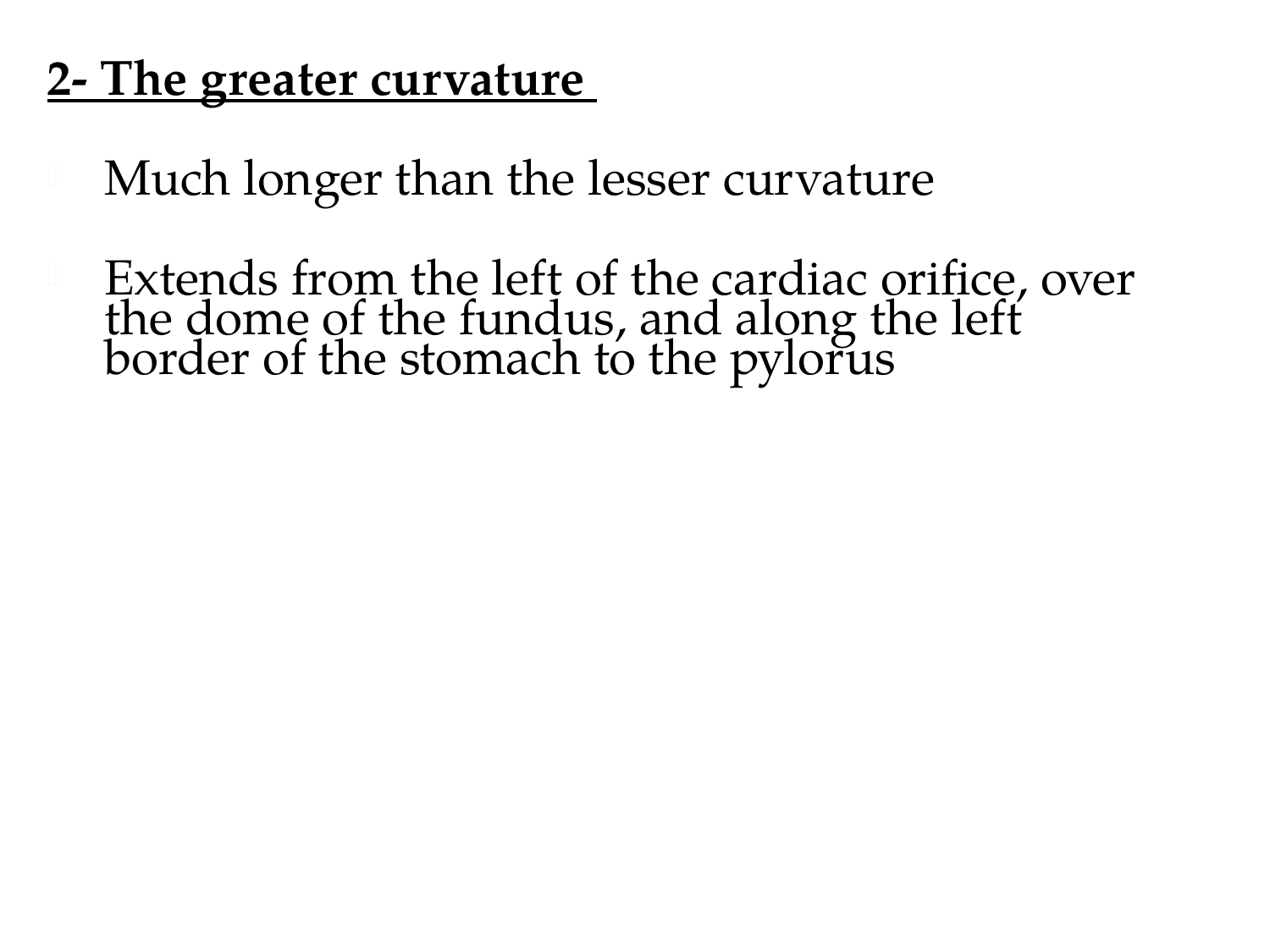

2- The greater curvature

Much longer than the lesser curvature

Extends from the left of the cardiac orifice, over the dome of the fundus, and along the left border of the stomach to the pylorus